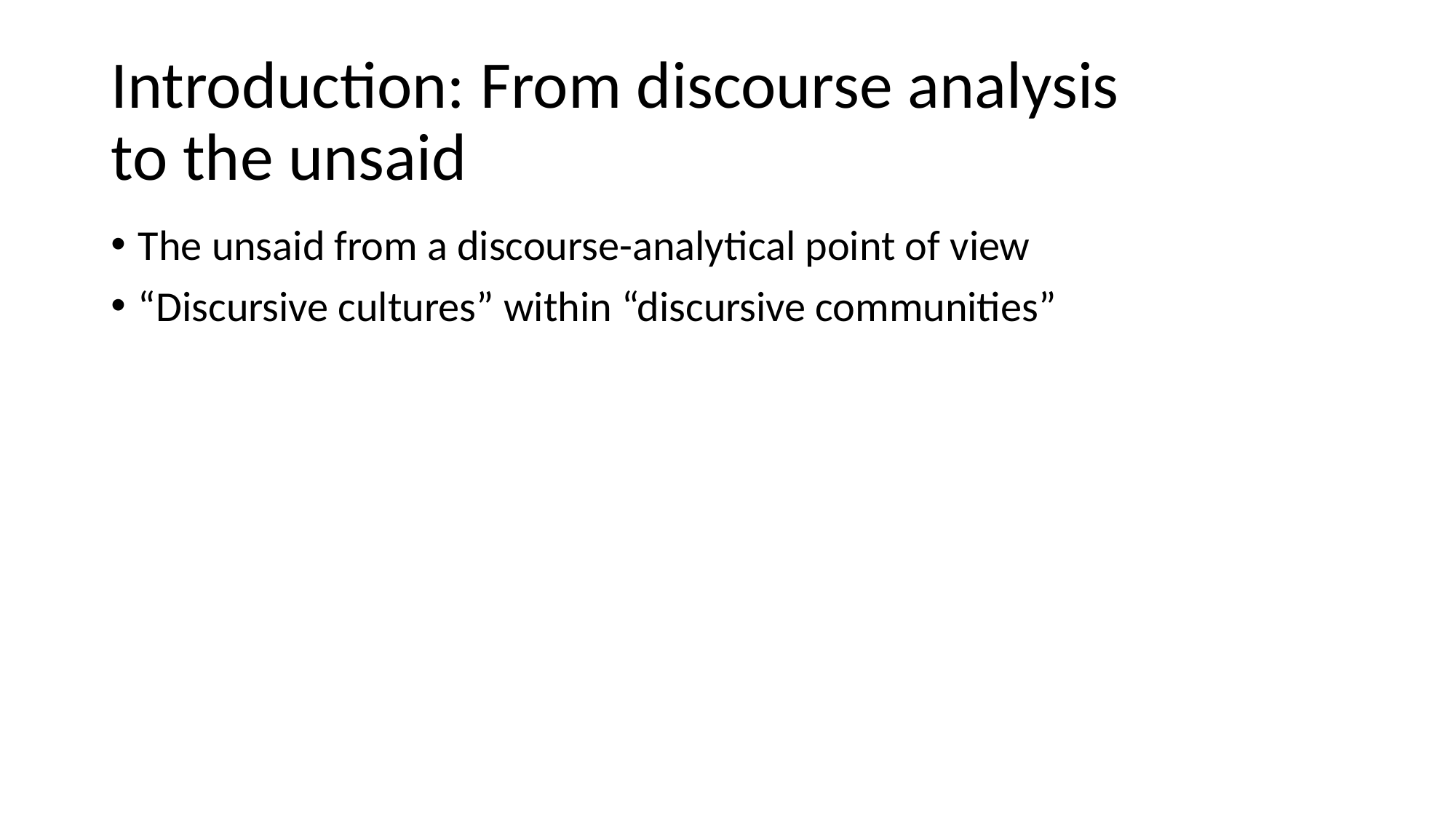

# Introduction: From discourse analysis to the unsaid
The unsaid from a discourse-analytical point of view
“Discursive cultures” within “discursive communities”